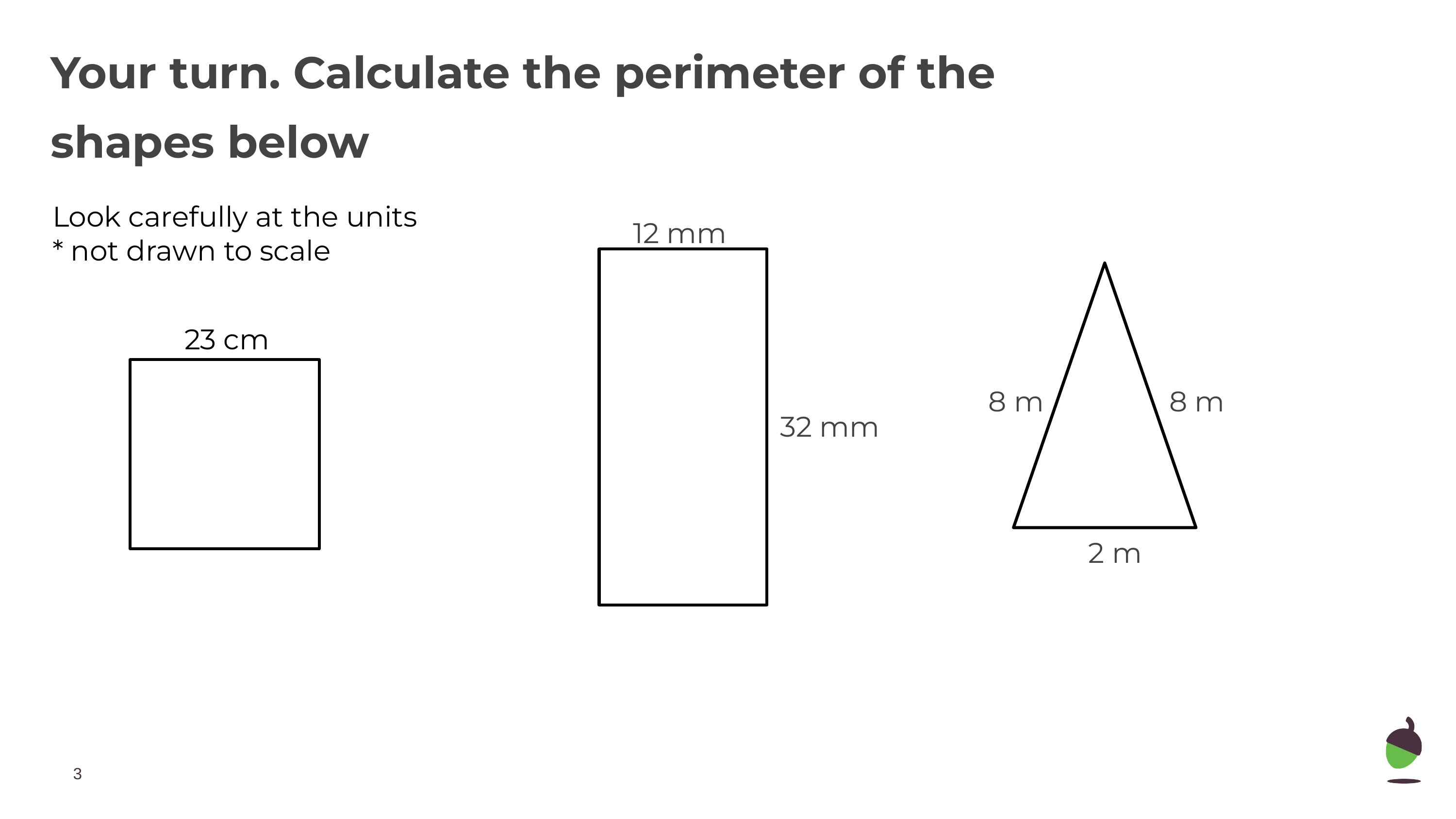

Your turn. Calculate the perimeter of the shapes below
Look carefully at the units
* not drawn to scale
12 mm

23 cm

8 m
8 m
32 mm
2 m
3